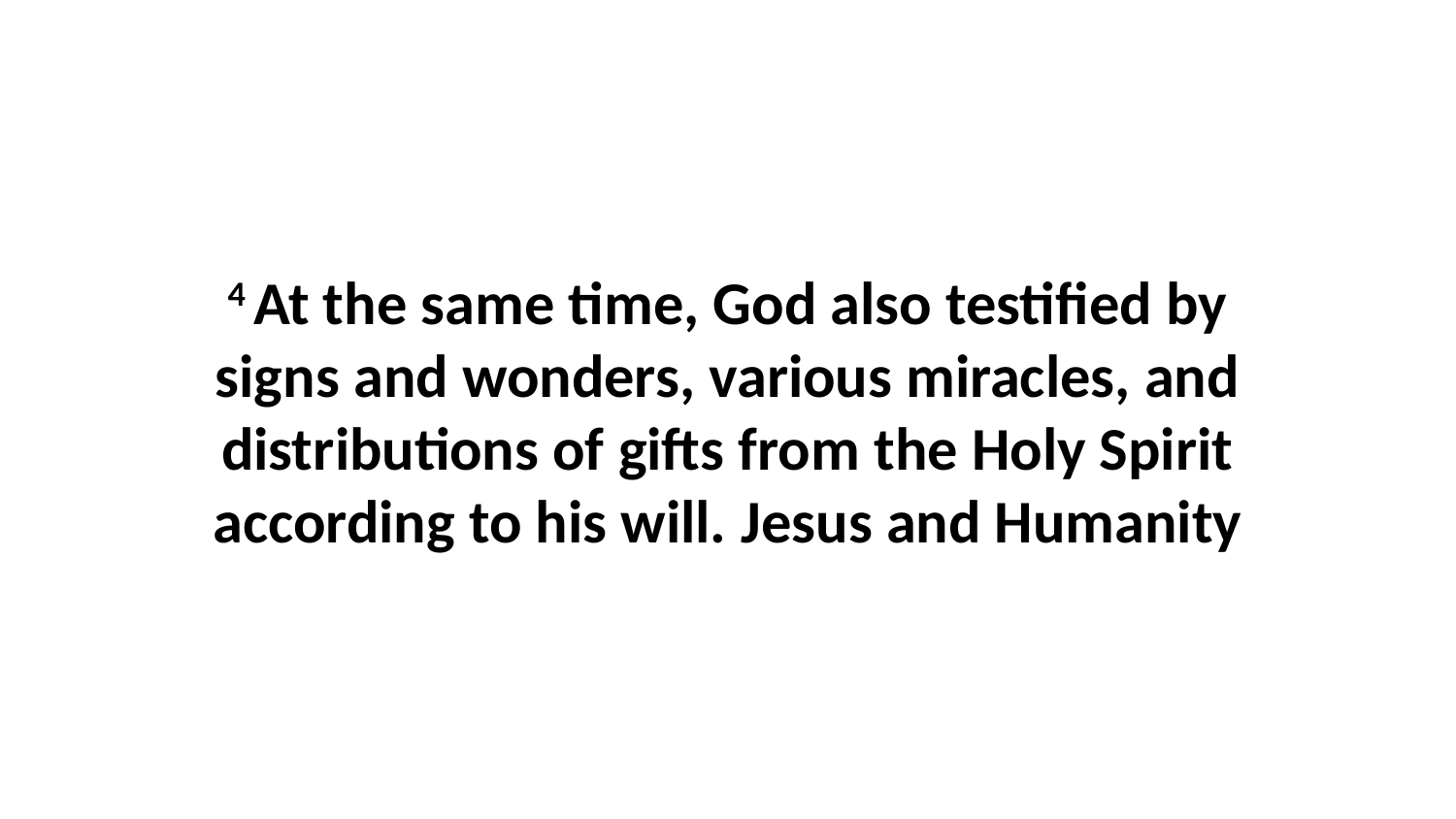

4 At the same time, God also testified by signs and wonders, various miracles, and distributions of gifts from the Holy Spirit according to his will. Jesus and Humanity